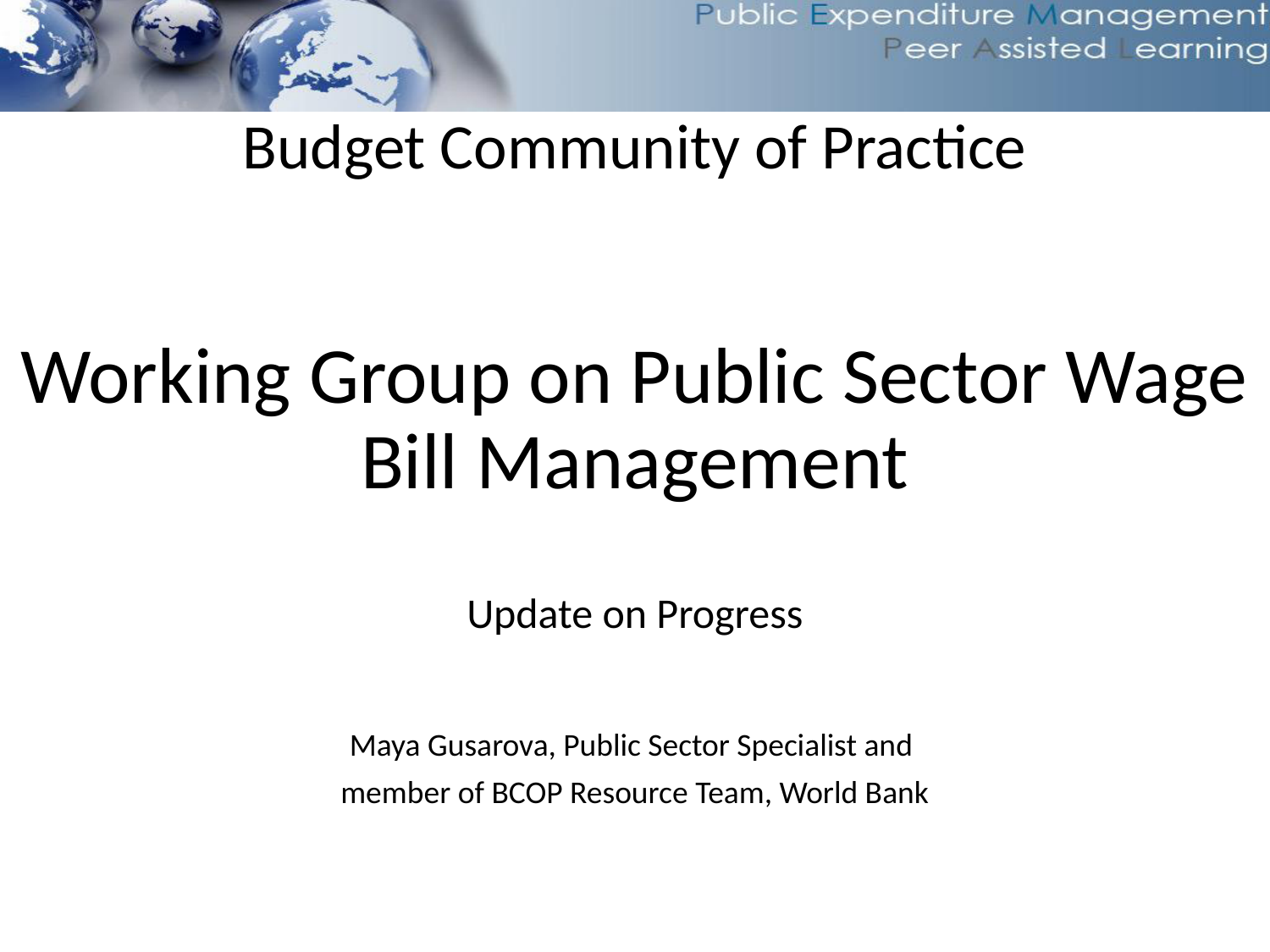

# Budget Community of Practice Working Group on Public Sector Wage Bill Management Update on Progress
Maya Gusarova, Public Sector Specialist and
member of BCOP Resource Team, World Bank